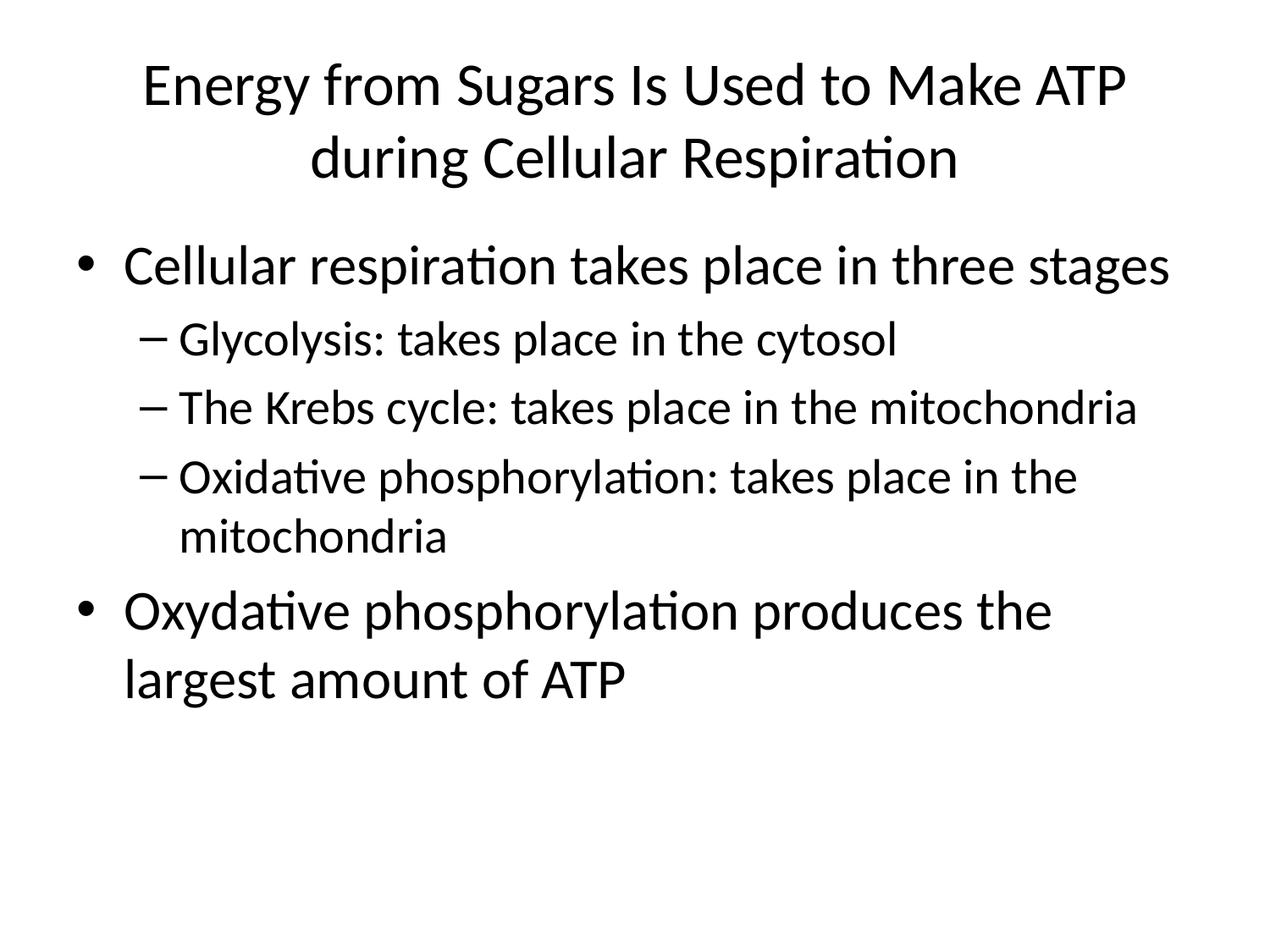

# Energy from Sugars Is Used to Make ATP during Cellular Respiration
Cellular respiration takes place in three stages
Glycolysis: takes place in the cytosol
The Krebs cycle: takes place in the mitochondria
Oxidative phosphorylation: takes place in the mitochondria
Oxydative phosphorylation produces the largest amount of ATP